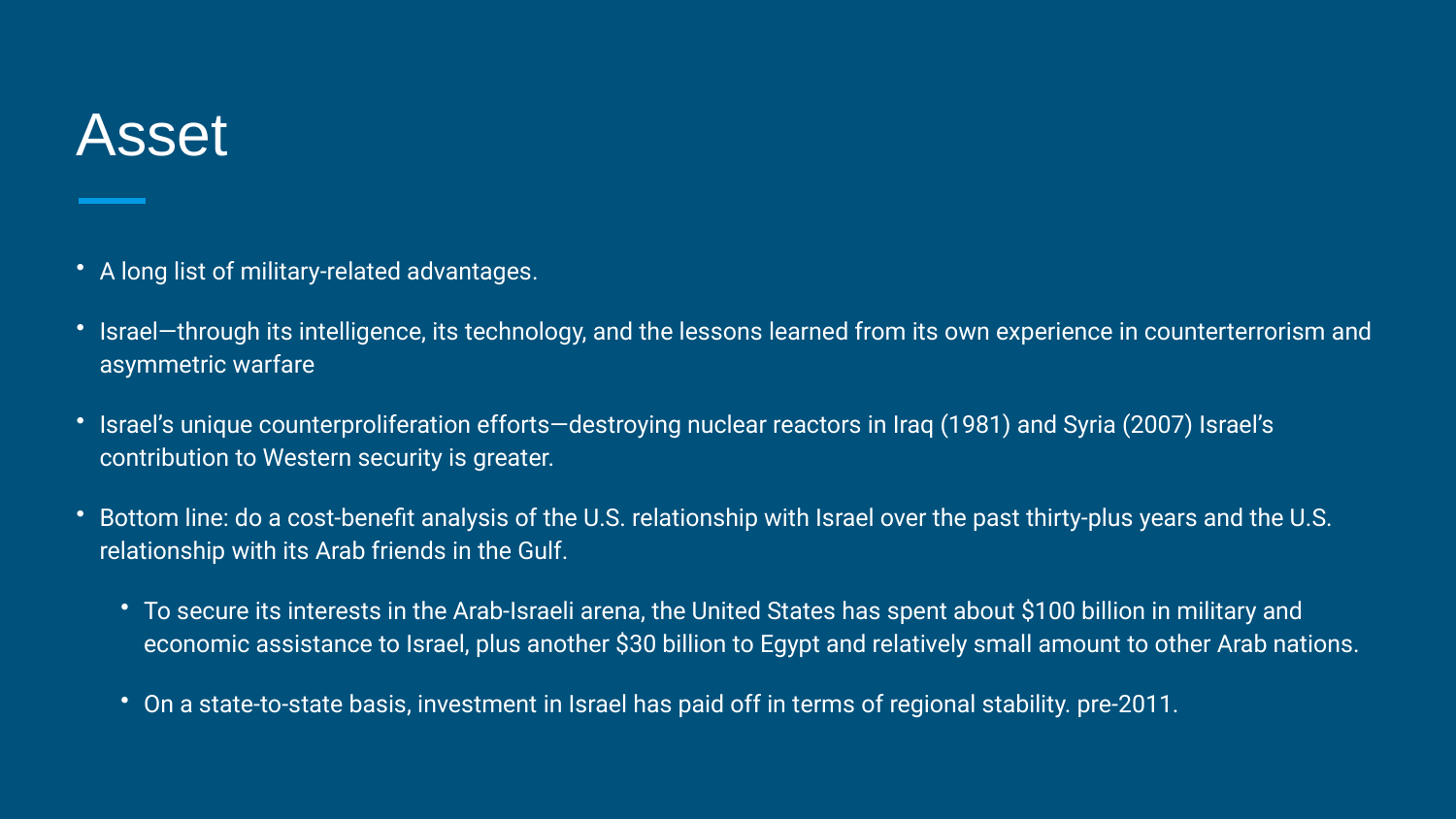

# Asset
A long list of military-related advantages.
Israel—through its intelligence, its technology, and the lessons learned from its own experience in counterterrorism and asymmetric warfare
Israel’s unique counterproliferation efforts—destroying nuclear reactors in Iraq (1981) and Syria (2007) Israel’s contribution to Western security is greater.
Bottom line: do a cost-benefit analysis of the U.S. relationship with Israel over the past thirty-plus years and the U.S. relationship with its Arab friends in the Gulf.
To secure its interests in the Arab-Israeli arena, the United States has spent about $100 billion in military and economic assistance to Israel, plus another $30 billion to Egypt and relatively small amount to other Arab nations.
On a state-to-state basis, investment in Israel has paid off in terms of regional stability. pre-2011.